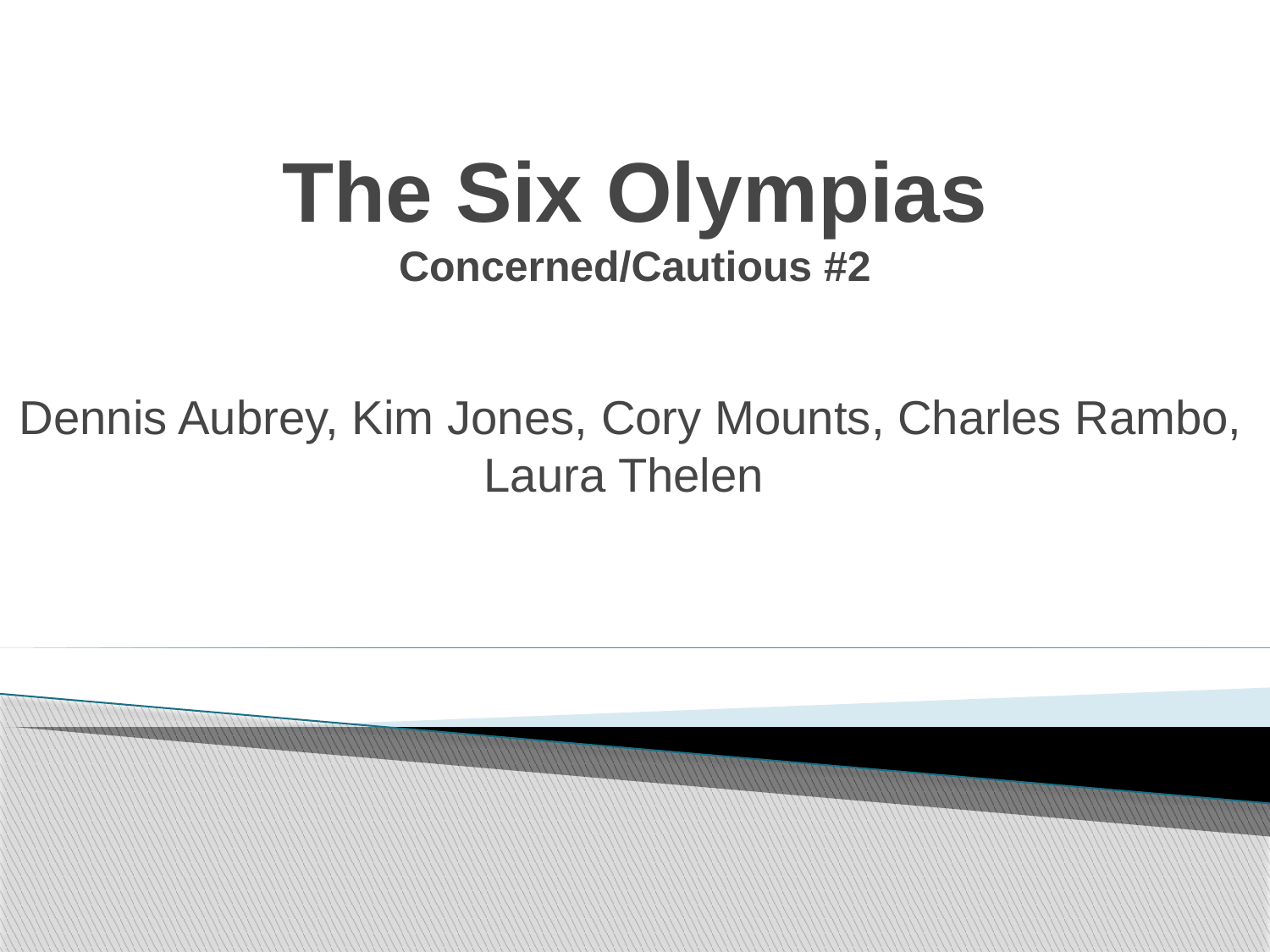

# The Six Olympias Concerned/Cautious #2
Dennis Aubrey, Kim Jones, Cory Mounts, Charles Rambo, Laura Thelen